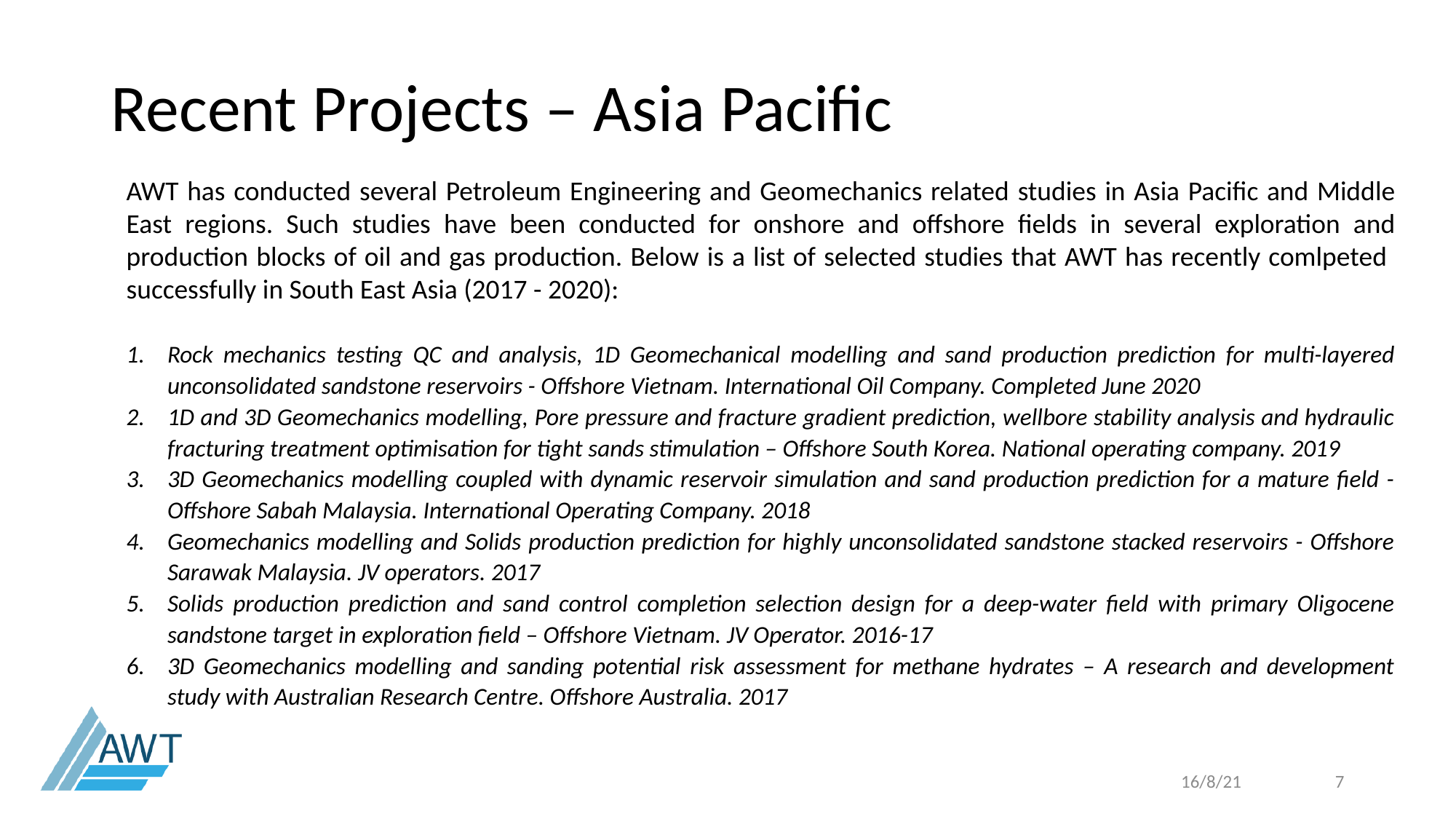

# Recent Projects – Asia Pacific
AWT has conducted several Petroleum Engineering and Geomechanics related studies in Asia Pacific and Middle East regions. Such studies have been conducted for onshore and offshore fields in several exploration and production blocks of oil and gas production. Below is a list of selected studies that AWT has recently comlpeted  successfully in South East Asia (2017 - 2020):

Rock mechanics testing QC and analysis, 1D Geomechanical modelling and sand production prediction for multi-layered unconsolidated sandstone reservoirs - Offshore Vietnam. International Oil Company. Completed June 2020
1D and 3D Geomechanics modelling, Pore pressure and fracture gradient prediction, wellbore stability analysis and hydraulic fracturing treatment optimisation for tight sands stimulation – Offshore South Korea. National operating company. 2019
3D Geomechanics modelling coupled with dynamic reservoir simulation and sand production prediction for a mature field - Offshore Sabah Malaysia. International Operating Company. 2018
Geomechanics modelling and Solids production prediction for highly unconsolidated sandstone stacked reservoirs - Offshore Sarawak Malaysia. JV operators. 2017
Solids production prediction and sand control completion selection design for a deep-water field with primary Oligocene sandstone target in exploration field – Offshore Vietnam. JV Operator. 2016-17
3D Geomechanics modelling and sanding potential risk assessment for methane hydrates – A research and development study with Australian Research Centre. Offshore Australia. 2017
16/8/21
7